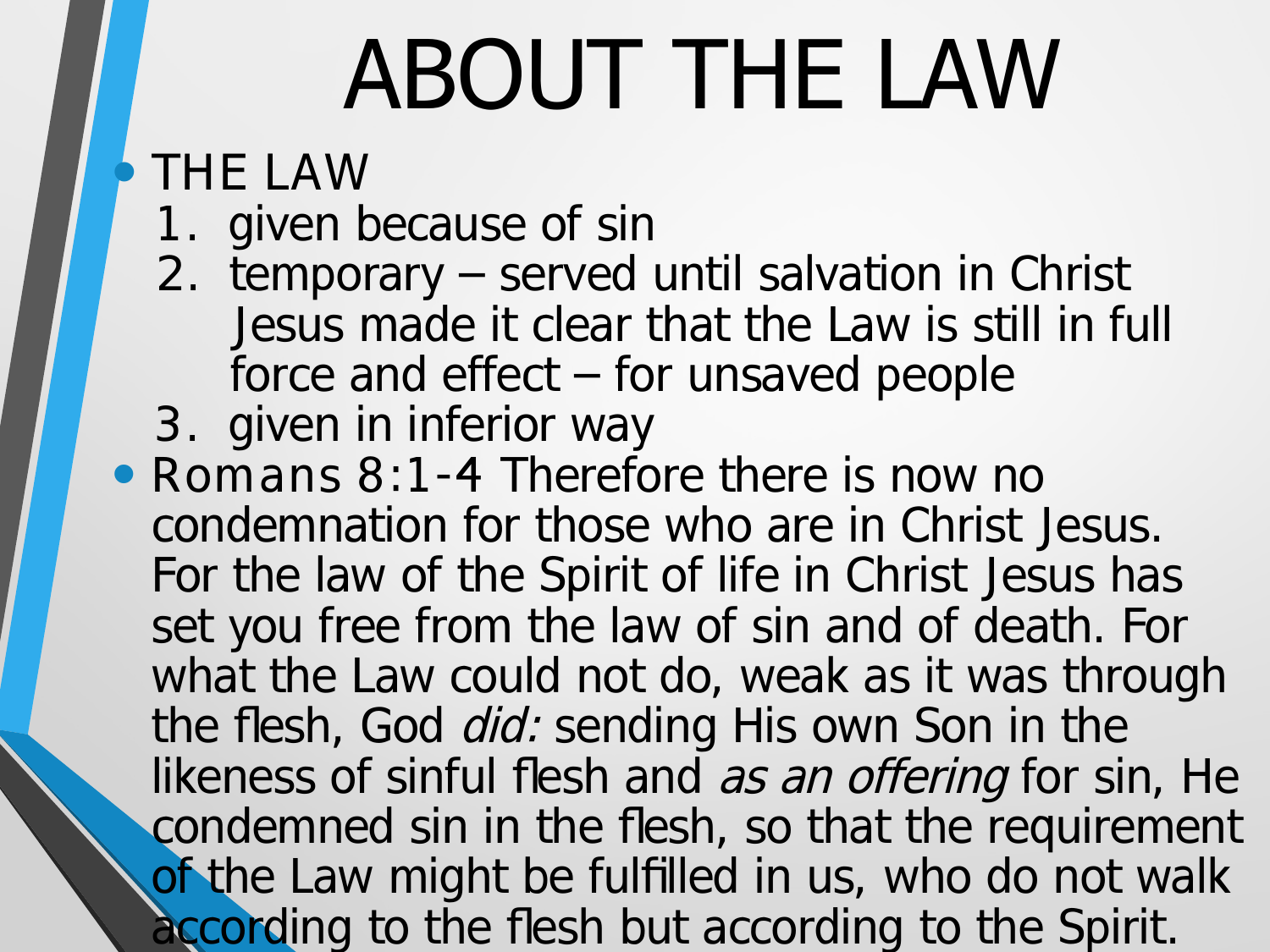

# ABOUT THE LAW

THE LAW
   1.  given because of sin
   2.  temporary – served until salvation in Christ
        Jesus made it clear that the Law is still in full
        force and effect – for unsaved people
   3.  given in inferior way
Romans 8:1-4 Therefore there is now no condemnation for those who are in Christ Jesus.
For the law of the Spirit of life in Christ Jesus has set you free from the law of sin and of death. For what the Law could not do, weak as it was through the flesh, God did: sending His own Son in the likeness of sinful flesh and as an offering for sin, He condemned sin in the flesh, so that the requirement of the Law might be fulfilled in us, who do not walk according to the flesh but according to the Spirit.